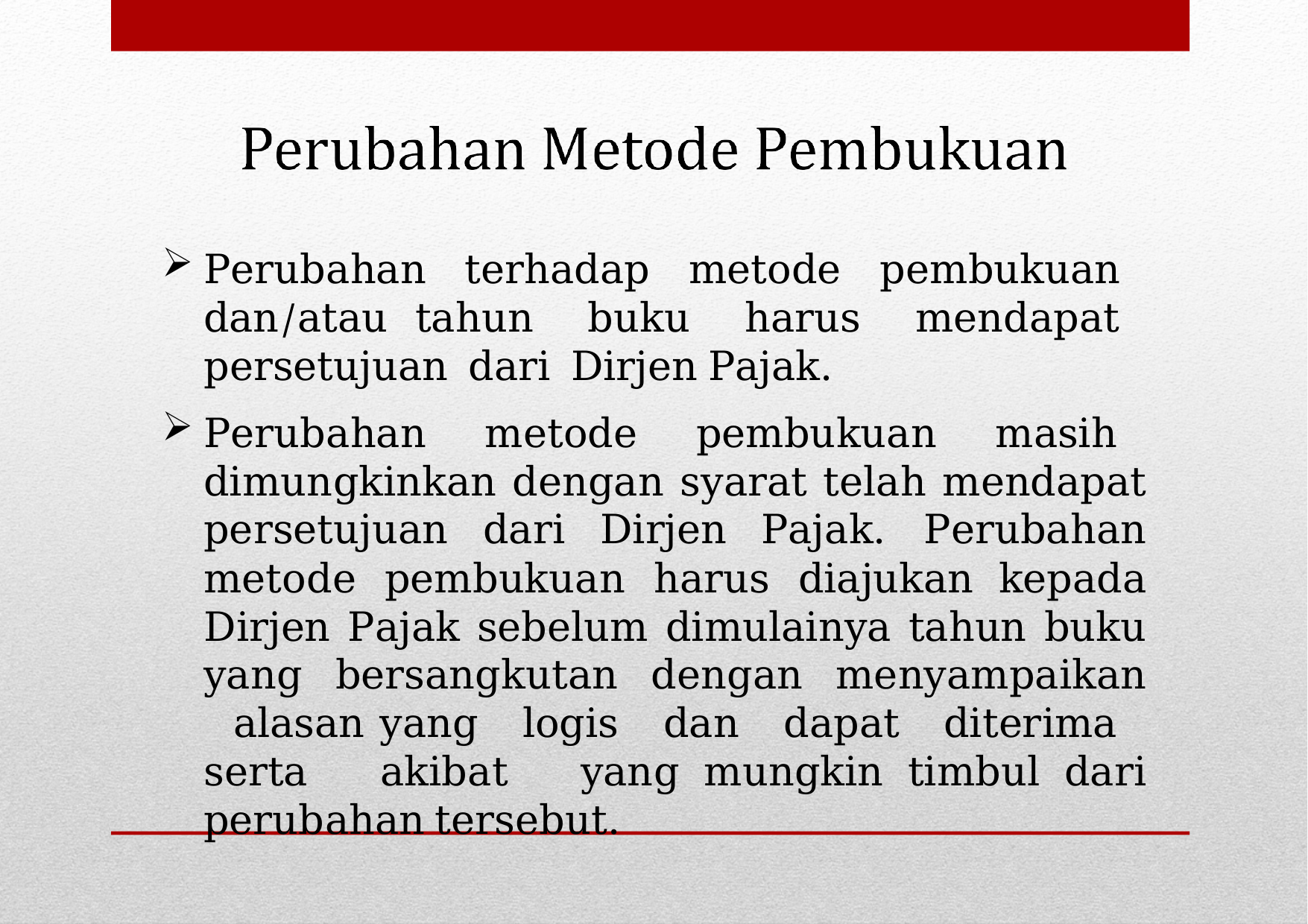

Perubahan   terhadap   metode   pembukuan   dan/atau tahun  buku  harus  mendapat  persetujuan  dari  Dirjen Pajak.
Perubahan  metode  pembukuan  masih  dimungkinkan dengan syarat telah mendapat persetujuan dari Dirjen Pajak. Perubahan metode pembukuan harus diajukan kepada Dirjen Pajak sebelum dimulainya tahun buku yang   bersangkutan   dengan   menyampaikan   alasan yang   logis   dan   dapat   diterima   serta   akibat   yang mungkin timbul dari perubahan tersebut.